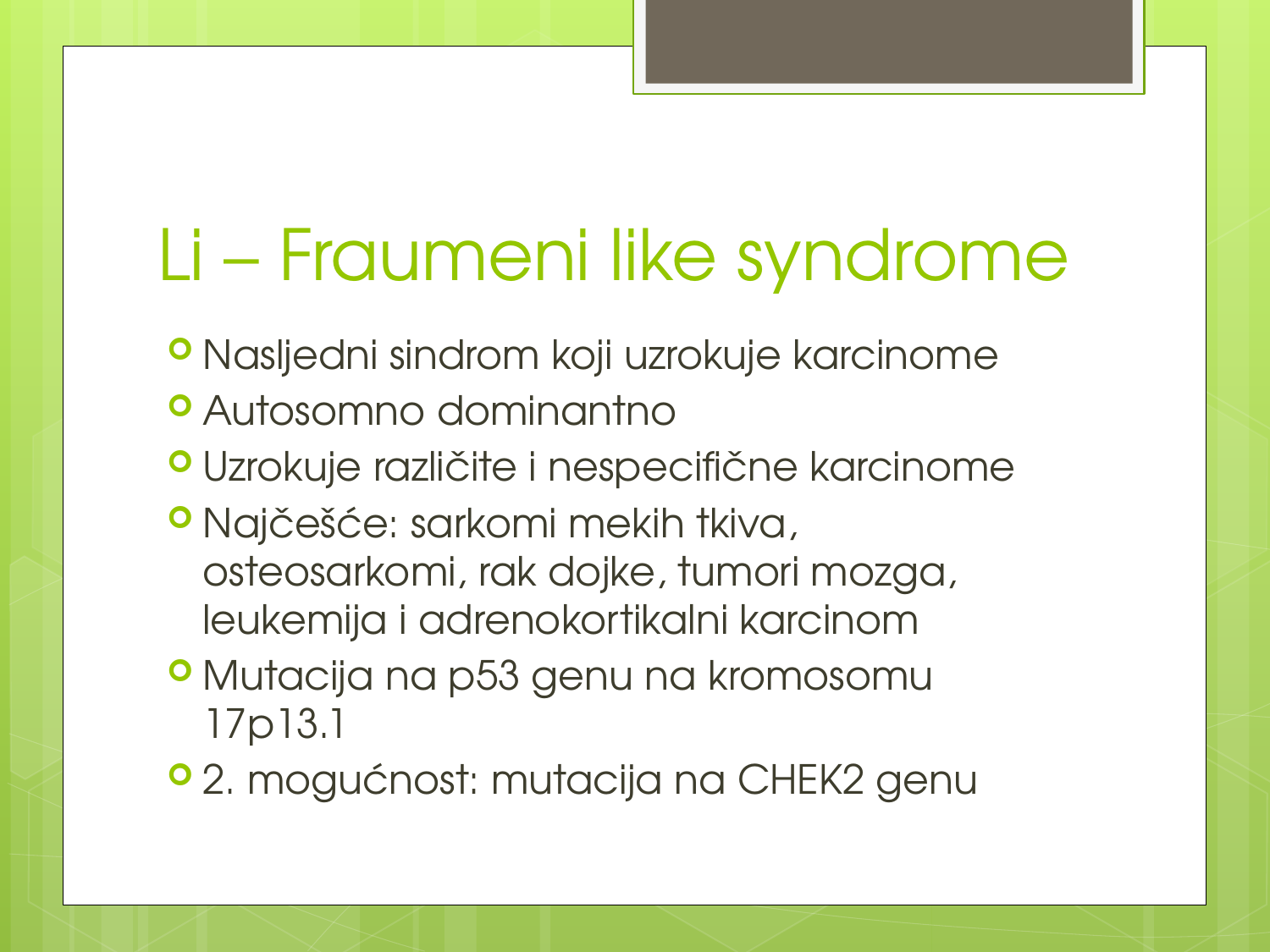

# Li – Fraumeni like syndrome
Nasljedni sindrom koji uzrokuje karcinome
Autosomno dominantno
Uzrokuje različite i nespecifične karcinome
Najčešće: sarkomi mekih tkiva, osteosarkomi, rak dojke, tumori mozga, leukemija i adrenokortikalni karcinom
Mutacija na p53 genu na kromosomu 17p13.1
2. mogućnost: mutacija na CHEK2 genu